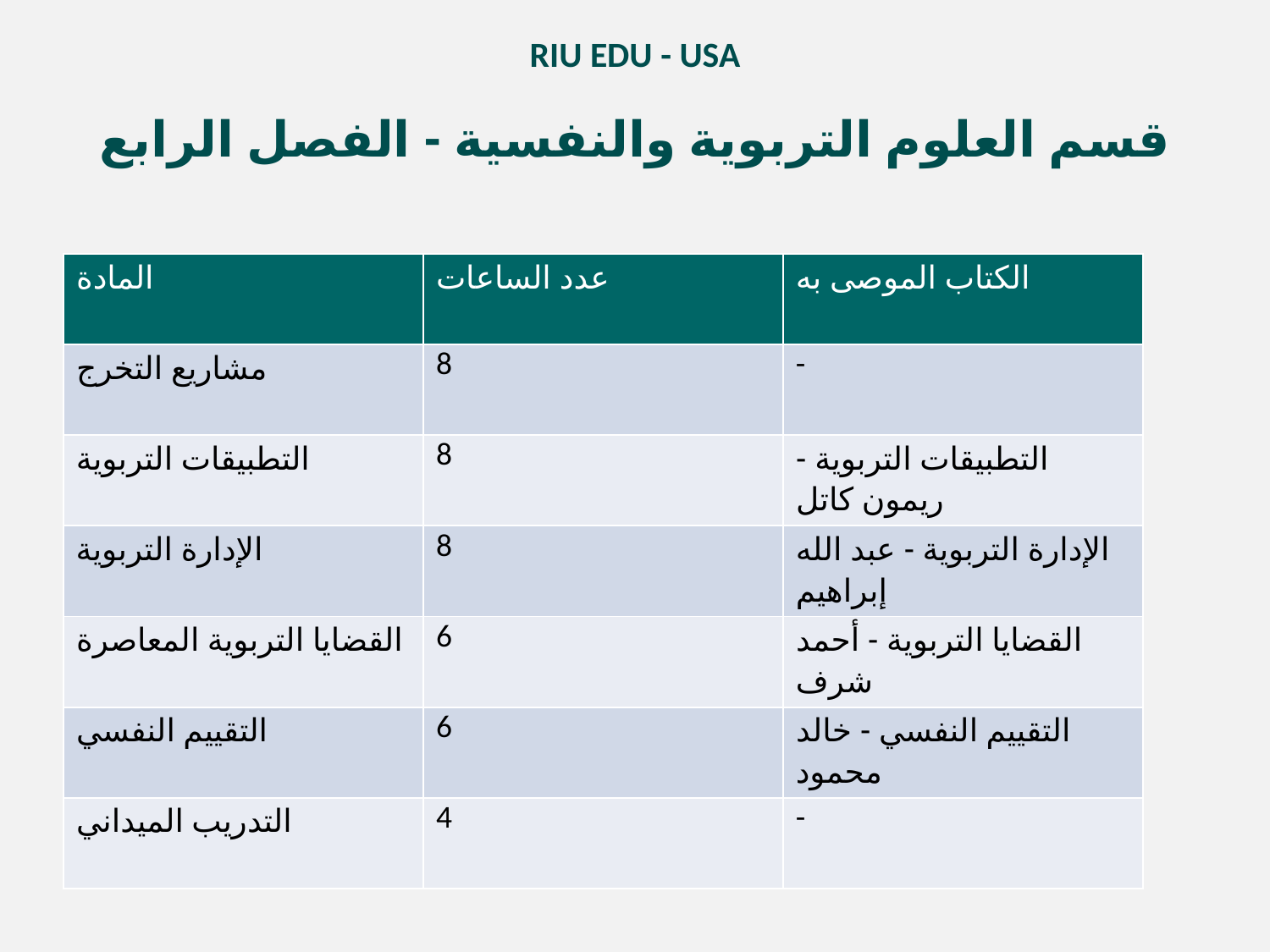

RIU EDU - USA
قسم العلوم التربوية والنفسية - الفصل الرابع
| المادة | عدد الساعات | الكتاب الموصى به |
| --- | --- | --- |
| مشاريع التخرج | 8 | - |
| التطبيقات التربوية | 8 | التطبيقات التربوية - ريمون كاتل |
| الإدارة التربوية | 8 | الإدارة التربوية - عبد الله إبراهيم |
| القضايا التربوية المعاصرة | 6 | القضايا التربوية - أحمد شرف |
| التقييم النفسي | 6 | التقييم النفسي - خالد محمود |
| التدريب الميداني | 4 | - |